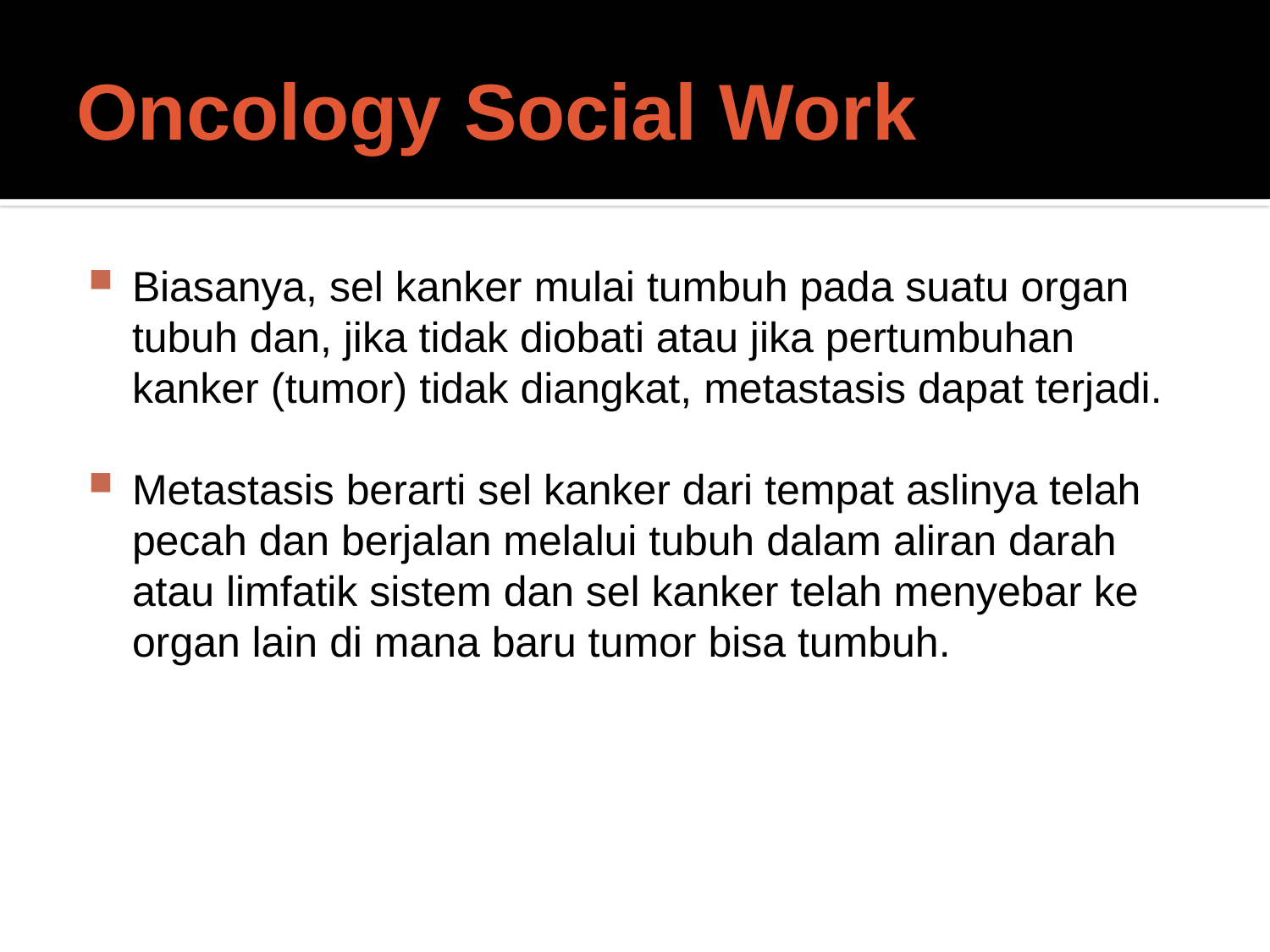

# Oncology Social Work
Biasanya, sel kanker mulai tumbuh pada suatu organ tubuh dan, jika tidak diobati atau jika pertumbuhan kanker (tumor) tidak diangkat, metastasis dapat terjadi.

Metastasis berarti sel kanker dari tempat aslinya telah pecah dan berjalan melalui tubuh dalam aliran darah atau limfatik sistem dan sel kanker telah menyebar ke organ lain di mana baru tumor bisa tumbuh.